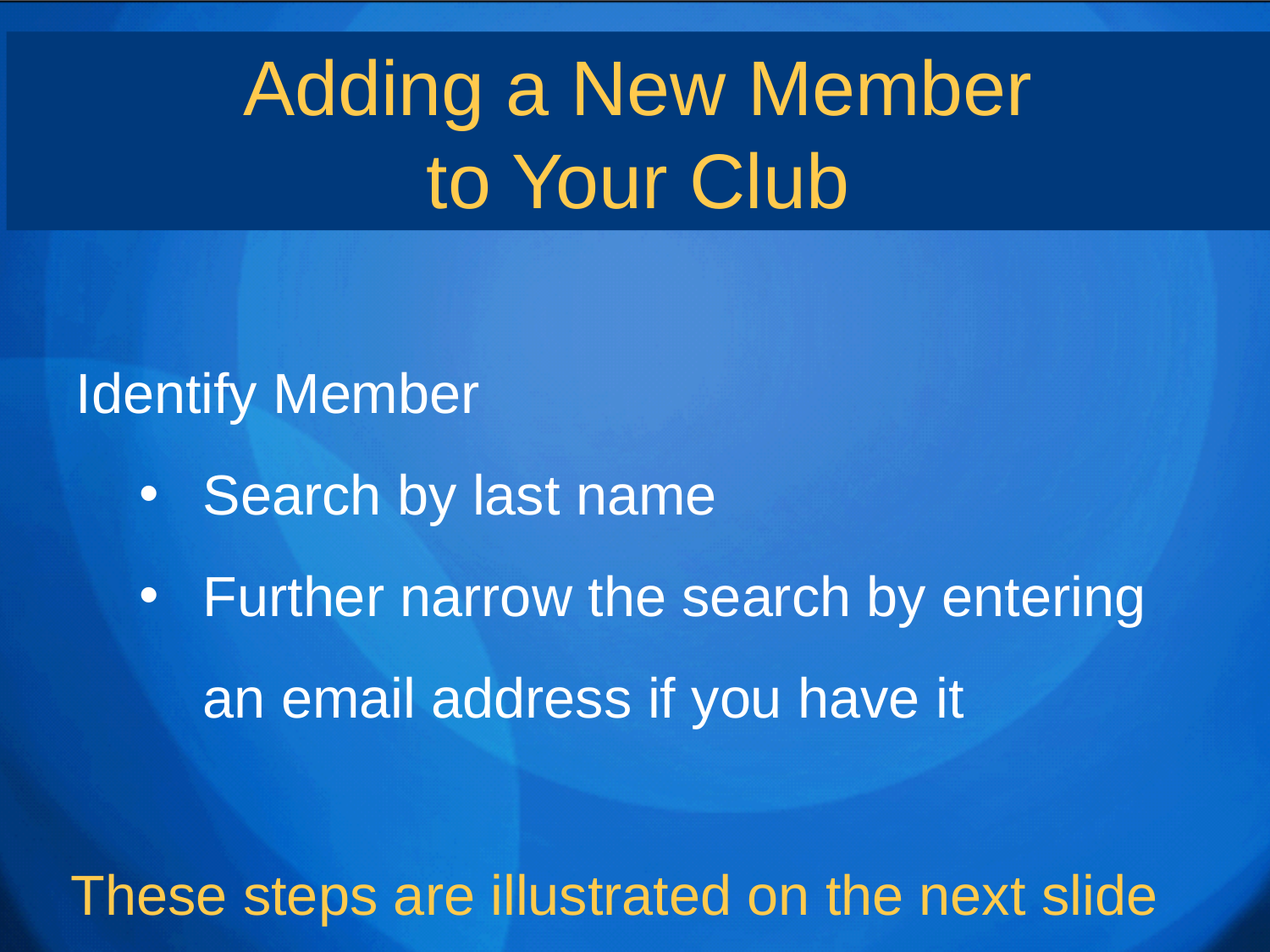

Adding a New Member
to Your Club
Identify Member
Search by last name
Further narrow the search by entering an email address if you have it

These steps are illustrated on the next slide